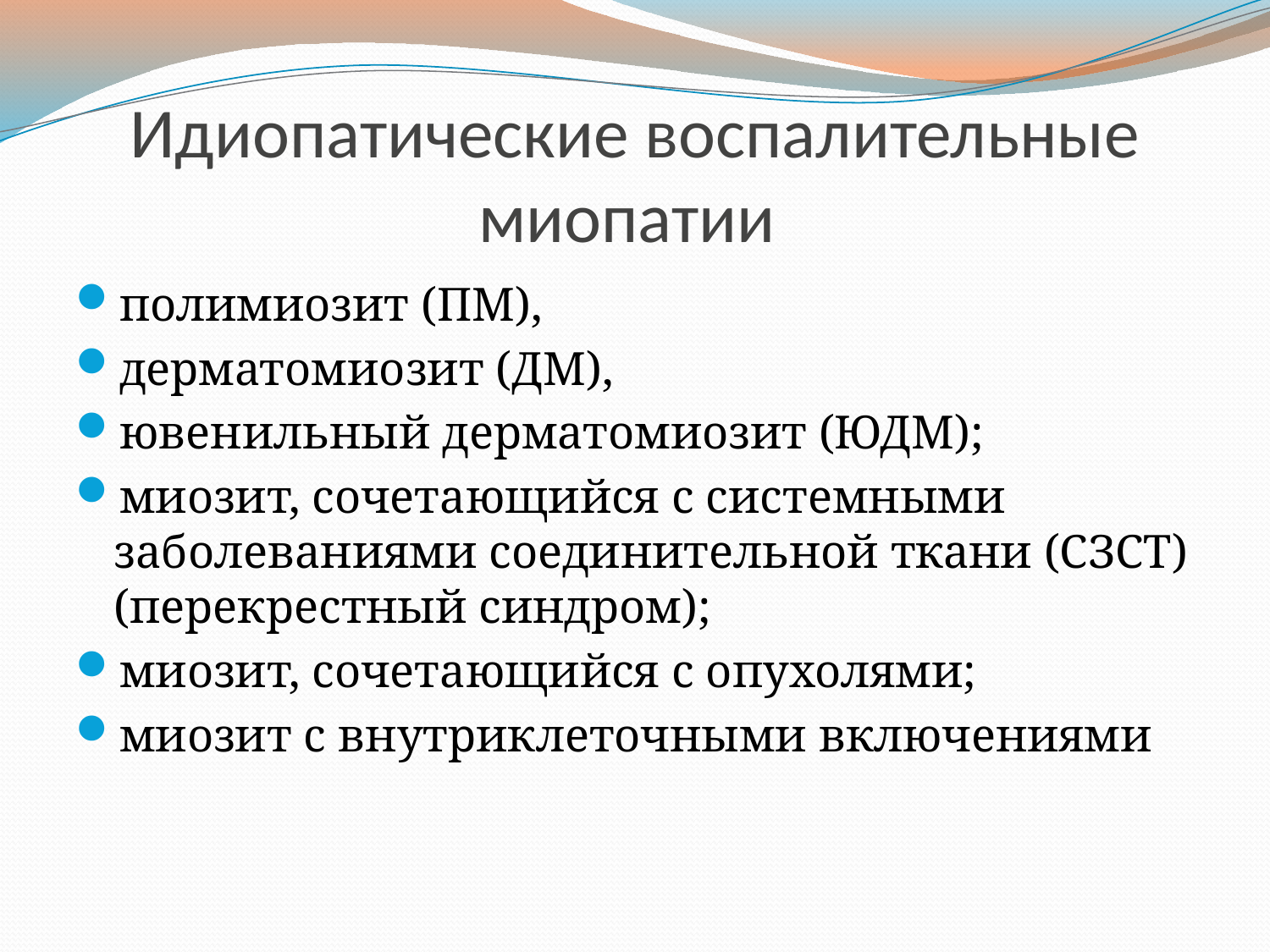

# Идиопатические воспалительные миопатии
полимиозит (ПМ),
дерматомиозит (ДМ),
ювенильный дерматомиозит (ЮДМ);
миозит, сочетающийся с системными заболеваниями соединительной ткани (СЗСТ) (перекрестный синдром);
миозит, сочетающийся с опухолями;
миозит с внутриклеточными включениями